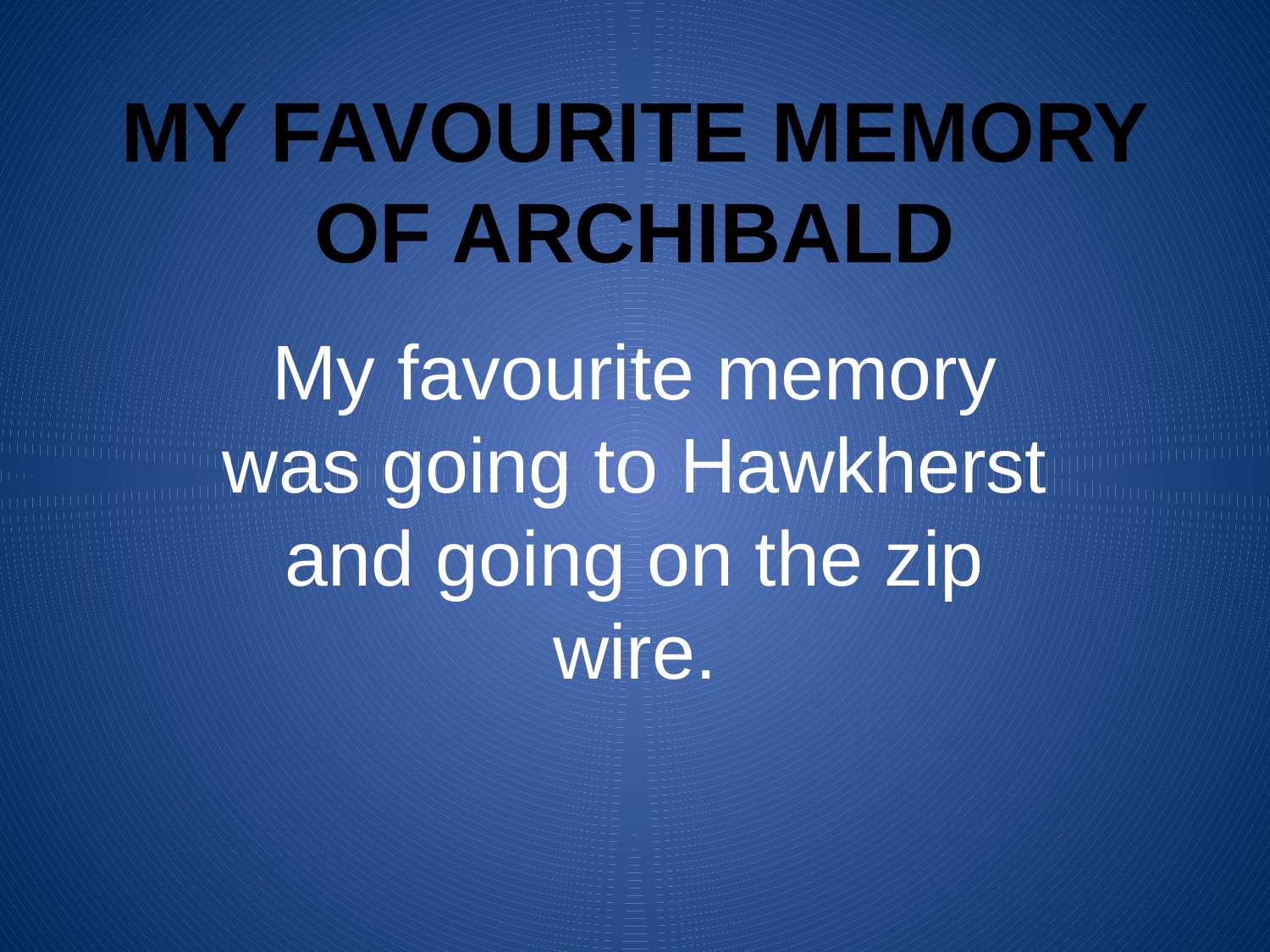

# My favourite memory of Archibald
My favourite memory was going to Hawkherst and going on the zip wire.